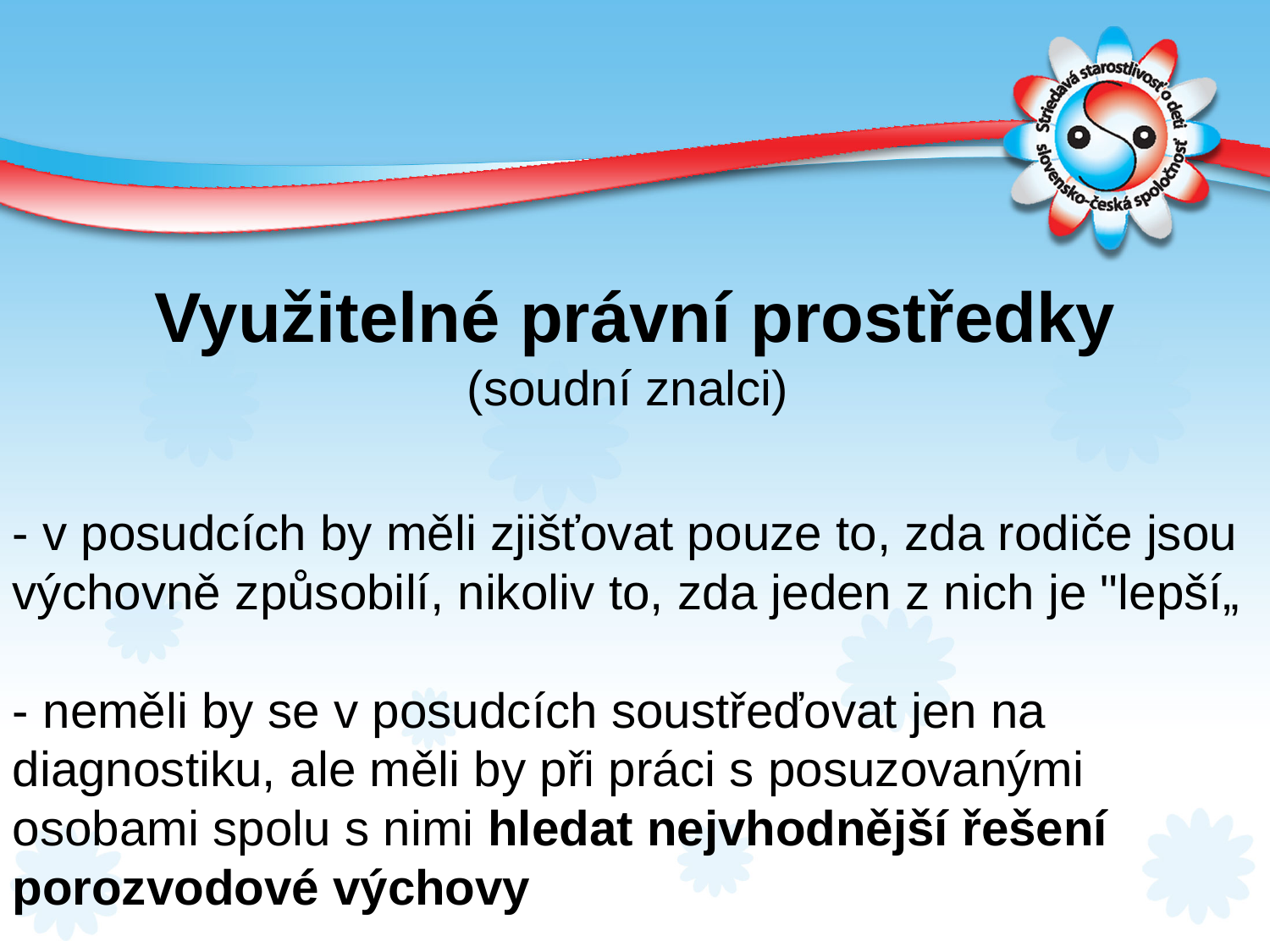

Využitelné právní prostředky
(soudní znalci)

- v posudcích by měli zjišťovat pouze to, zda rodiče jsou výchovně způsobilí, nikoliv to, zda jeden z nich je "lepší„

- neměli by se v posudcích soustřeďovat jen na diagnostiku, ale měli by při práci s posuzovanými osobami spolu s nimi hledat nejvhodnější řešení porozvodové výchovy